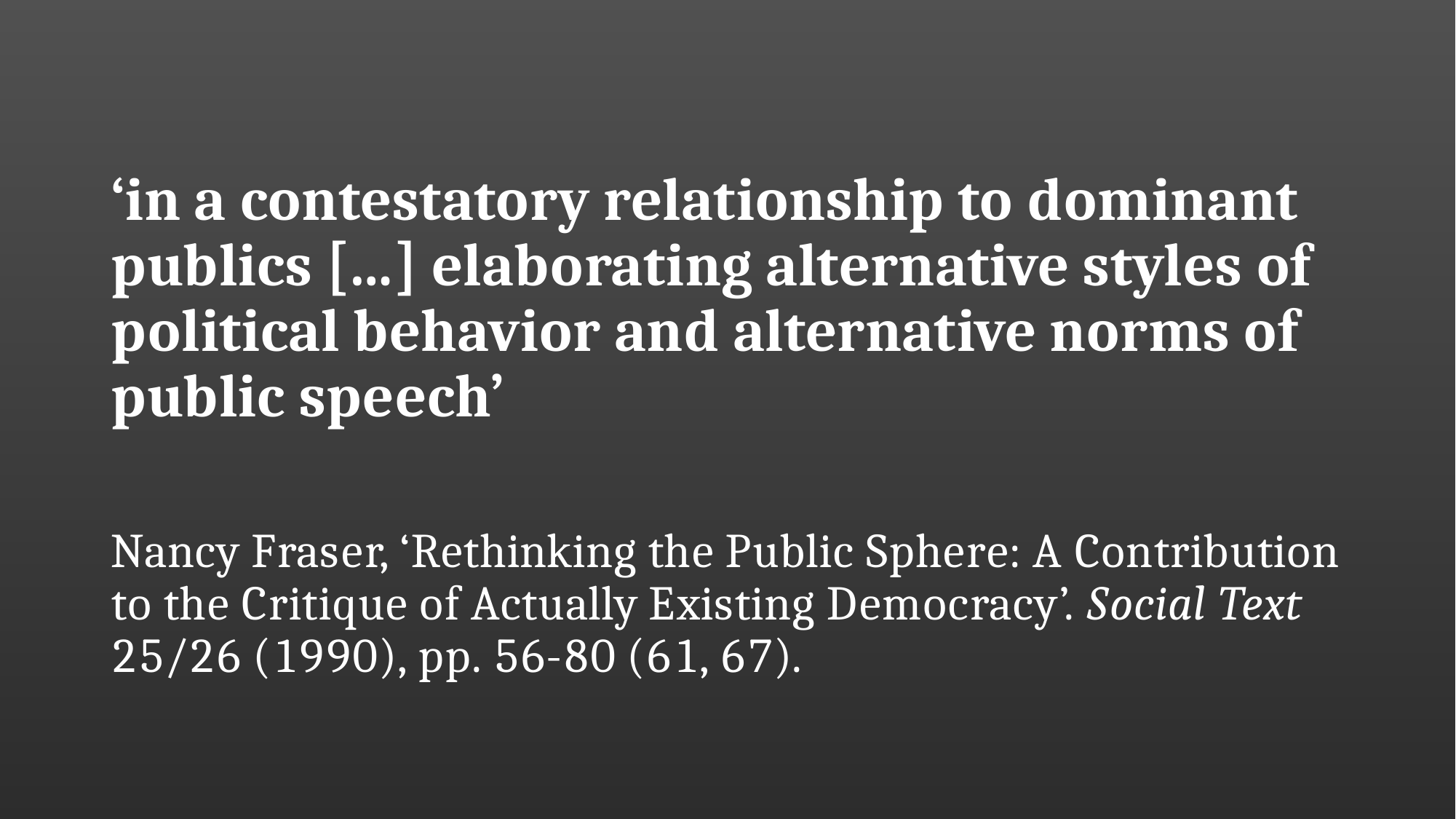

#
‘in a contestatory relationship to dominant publics […] elaborating alternative styles of political behavior and alternative norms of public speech’

Nancy Fraser, ‘Rethinking the Public Sphere: A Contribution to the Critique of Actually Existing Democracy’. Social Text 25/26 (1990), pp. 56-80 (61, 67).